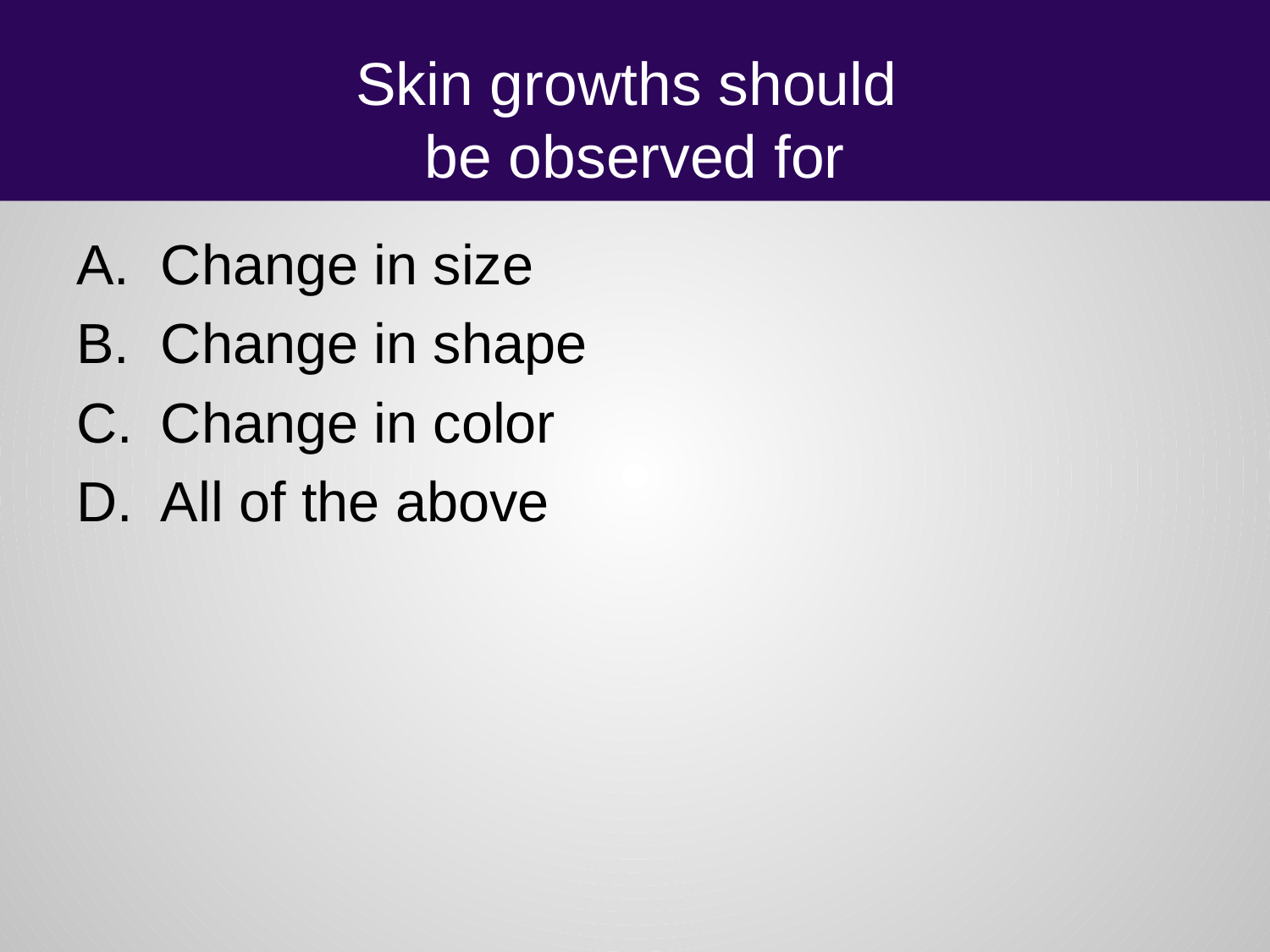

# Skin growths should be observed for
Change in size
Change in shape
Change in color
All of the above